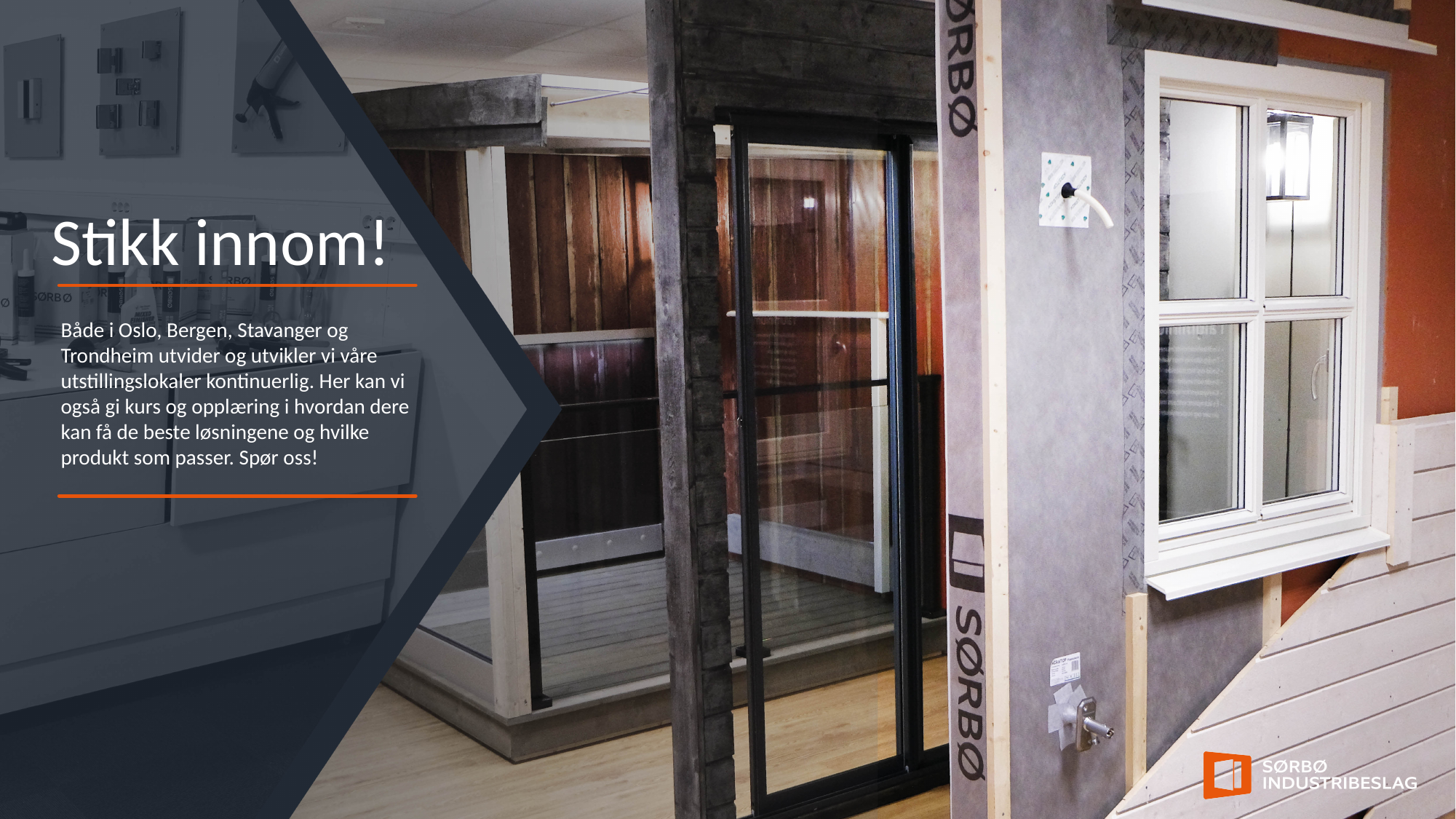

Stikk innom!
Både i Oslo, Bergen, Stavanger og Trondheim utvider og utvikler vi våre utstillingslokaler kontinuerlig. Her kan vi også gi kurs og opplæring i hvordan dere kan få de beste løsningene og hvilke produkt som passer. Spør oss!